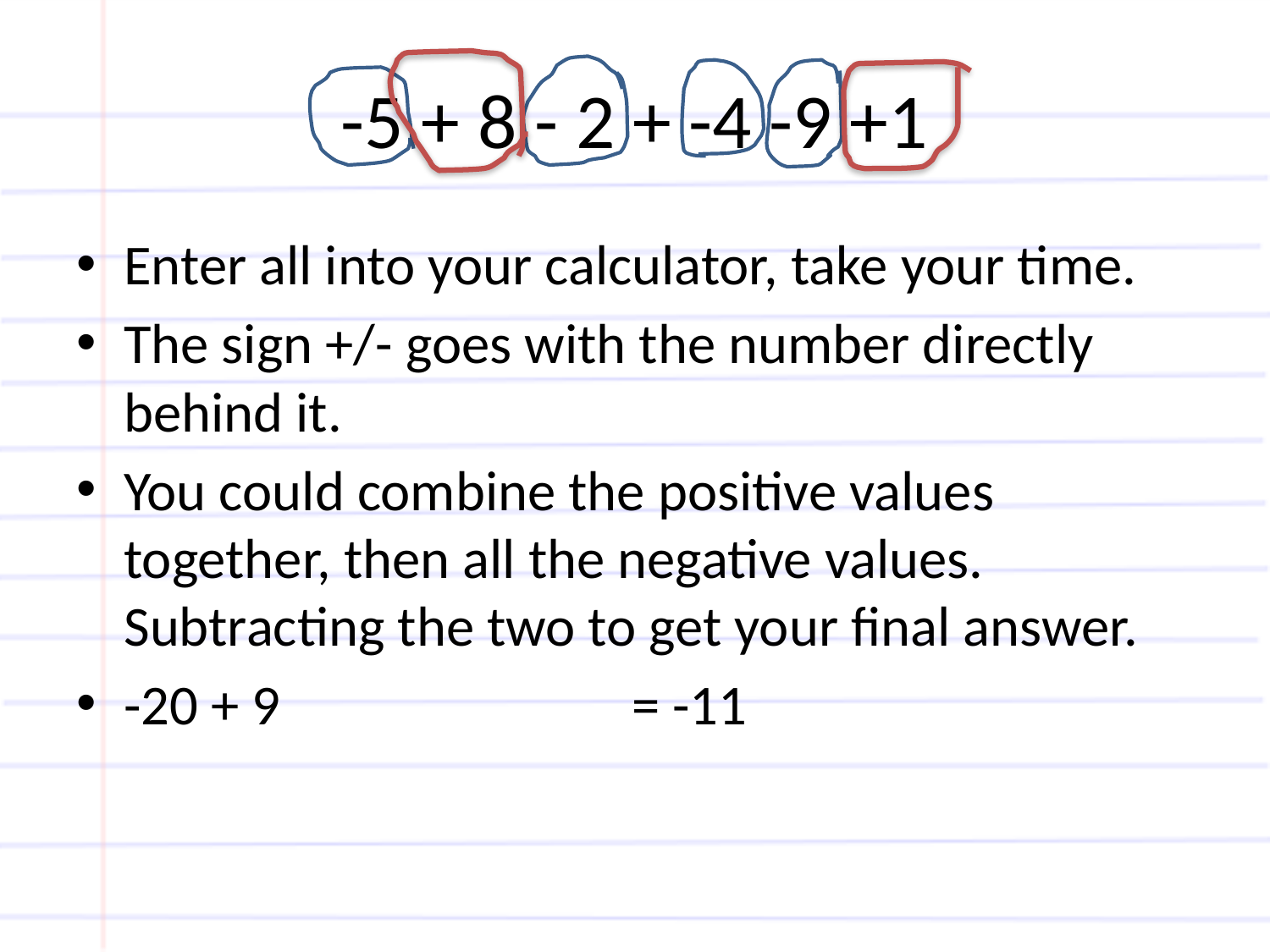

# -5 + 8 - 2 + -4 -9 +1

Enter all into your calculator, take your time.
The sign +/- goes with the number directly behind it.
You could combine the positive values together, then all the negative values.  Subtracting the two to get your final answer.
-20 + 9  			= -11